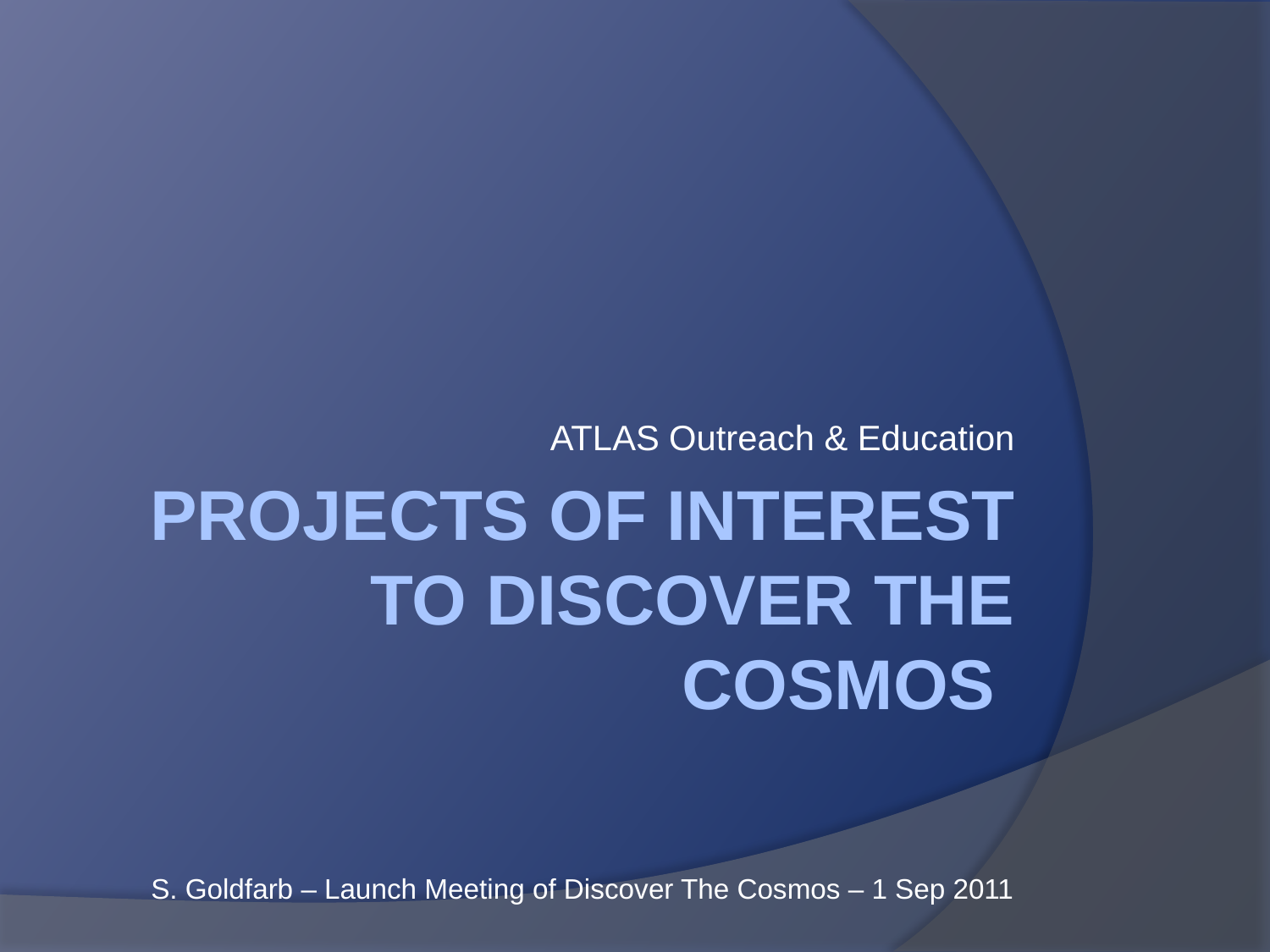

ATLAS Outreach & Education
# Projects of Interest to Discover the Cosmos
S. Goldfarb – Launch Meeting of Discover The Cosmos – 1 Sep 2011